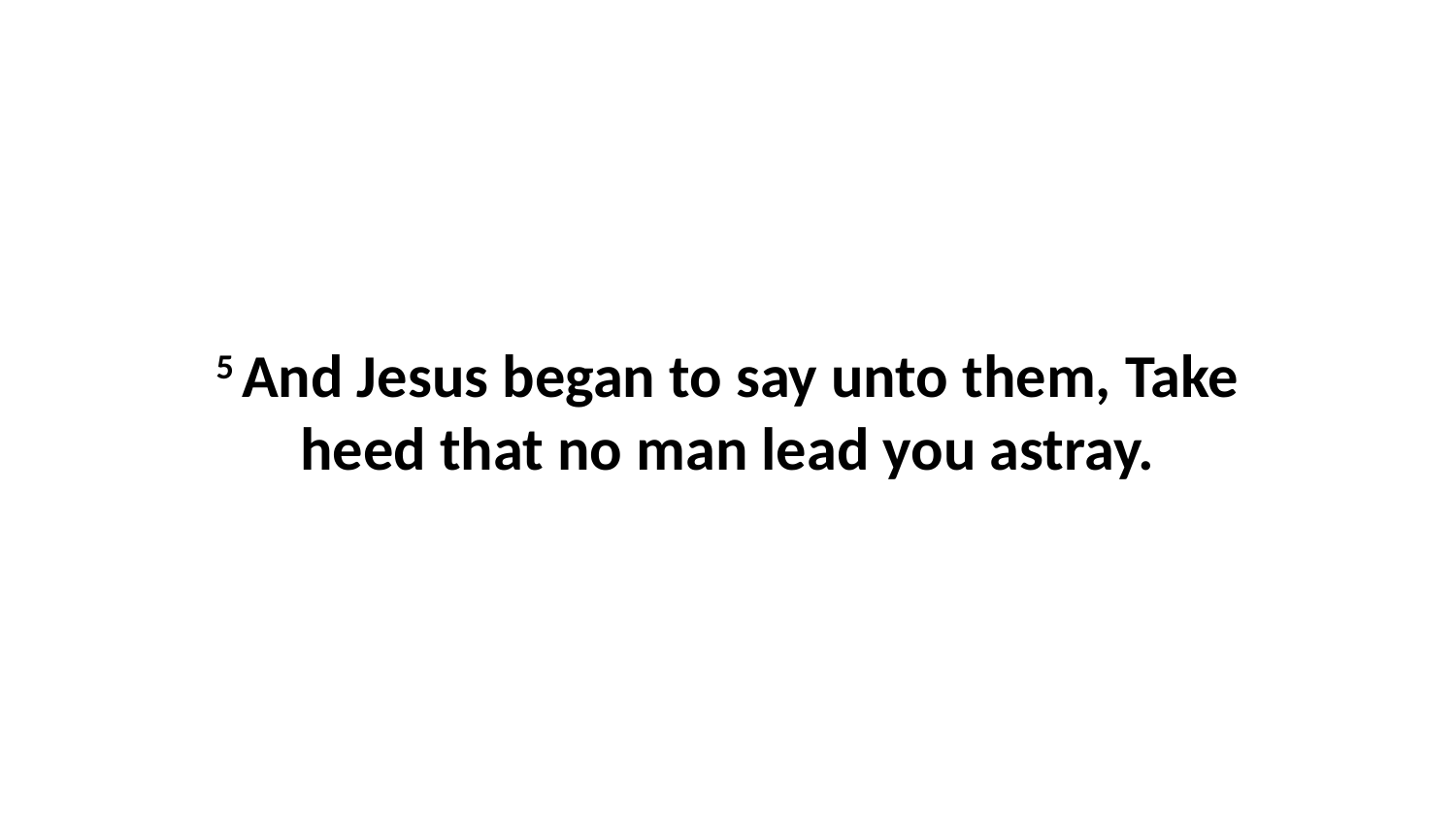

5 And Jesus began to say unto them, Take heed that no man lead you astray.